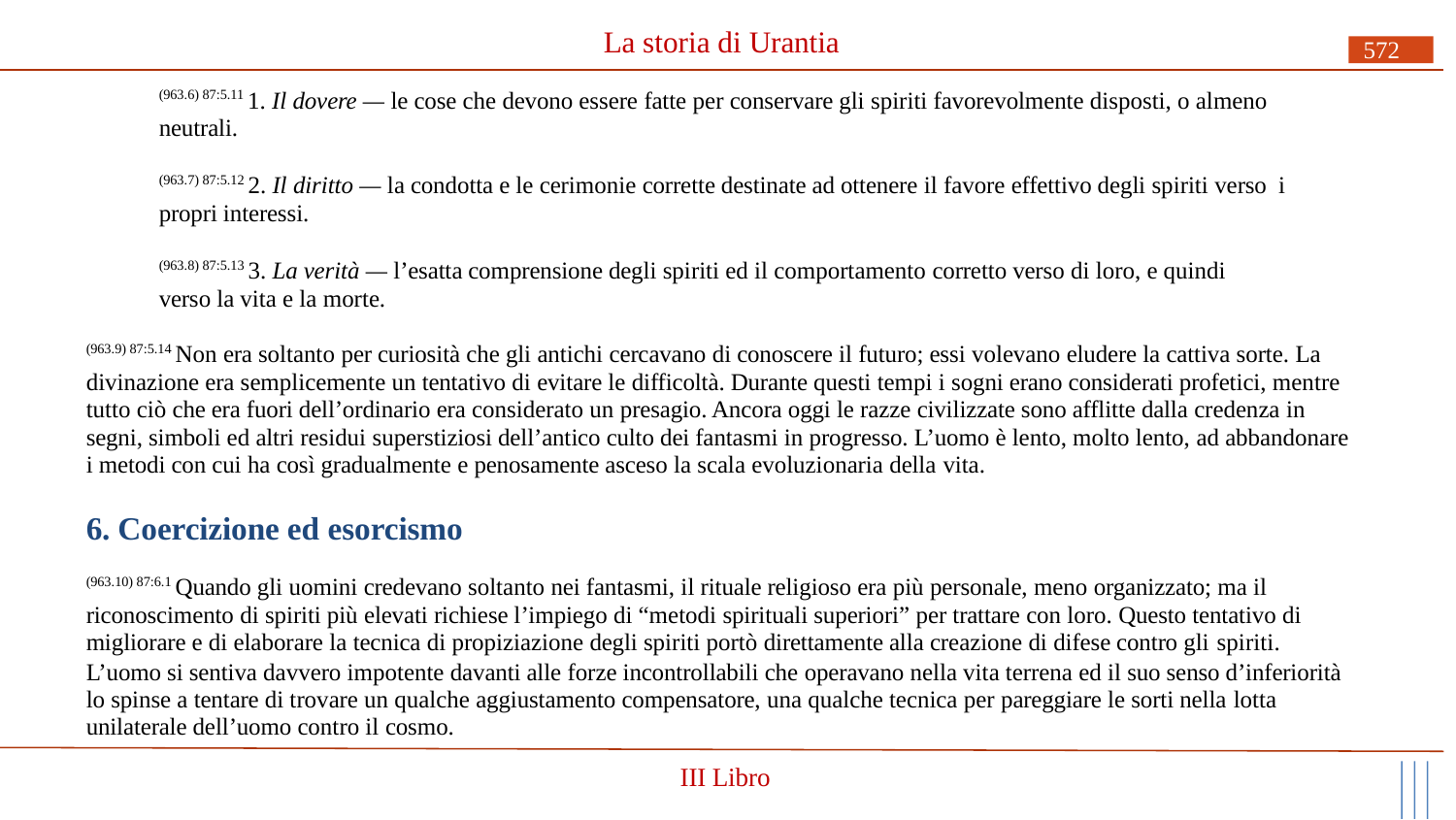

# La storia di Urantia
572

(963.6) 87:5.11 1. Il dovere — le cose che devono essere fatte per conservare gli spiriti favorevolmente disposti, o almeno  neutrali.

(963.7) 87:5.12 2. Il diritto — la condotta e le cerimonie corrette destinate ad ottenere il favore effettivo degli spiriti verso  i propri interessi.

(963.8) 87:5.13 3. La verità — l’esatta comprensione degli spiriti ed il comportamento corretto verso di loro, e quindi  verso la vita e la morte.

(963.9) 87:5.14 Non era soltanto per curiosità che gli antichi cercavano di conoscere il futuro; essi volevano eludere la cattiva sorte. La  divinazione era semplicemente un tentativo di evitare le difficoltà. Durante questi tempi i sogni erano considerati profetici, mentre  tutto ciò che era fuori dell’ordinario era considerato un presagio. Ancora oggi le razze civilizzate sono afflitte dalla credenza in  segni, simboli ed altri residui superstiziosi dell’antico culto dei fantasmi in progresso. L’uomo è lento, molto lento, ad abbandonare  i metodi con cui ha così gradualmente e penosamente asceso la scala evoluzionaria della vita.

6. Coercizione ed esorcismo
(963.10) 87:6.1 Quando gli uomini credevano soltanto nei fantasmi, il rituale religioso era più personale, meno organizzato; ma il  riconoscimento di spiriti più elevati richiese l’impiego di “metodi spirituali superiori” per trattare con loro. Questo tentativo di  migliorare e di elaborare la tecnica di propiziazione degli spiriti portò direttamente alla creazione di difese contro gli spiriti.
L’uomo si sentiva davvero impotente davanti alle forze incontrollabili che operavano nella vita terrena ed il suo senso d’inferiorità  lo spinse a tentare di trovare un qualche aggiustamento compensatore, una qualche tecnica per pareggiare le sorti nella lotta
unilaterale dell’uomo contro il cosmo.

III Libro